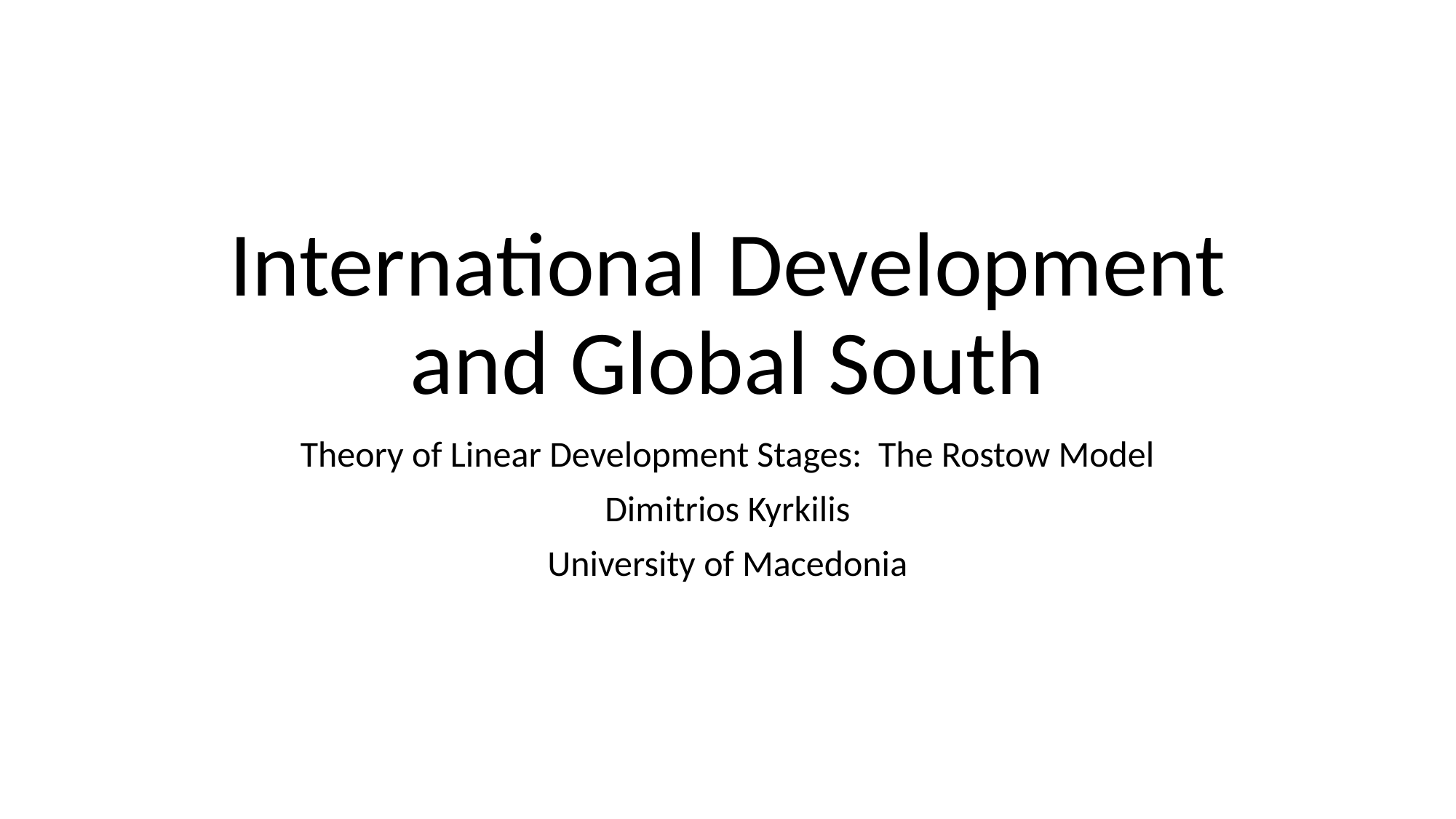

# International Development and Global South
Theory of Linear Development Stages:  The Rostow Model
Dimitrios Kyrkilis
University of Macedonia